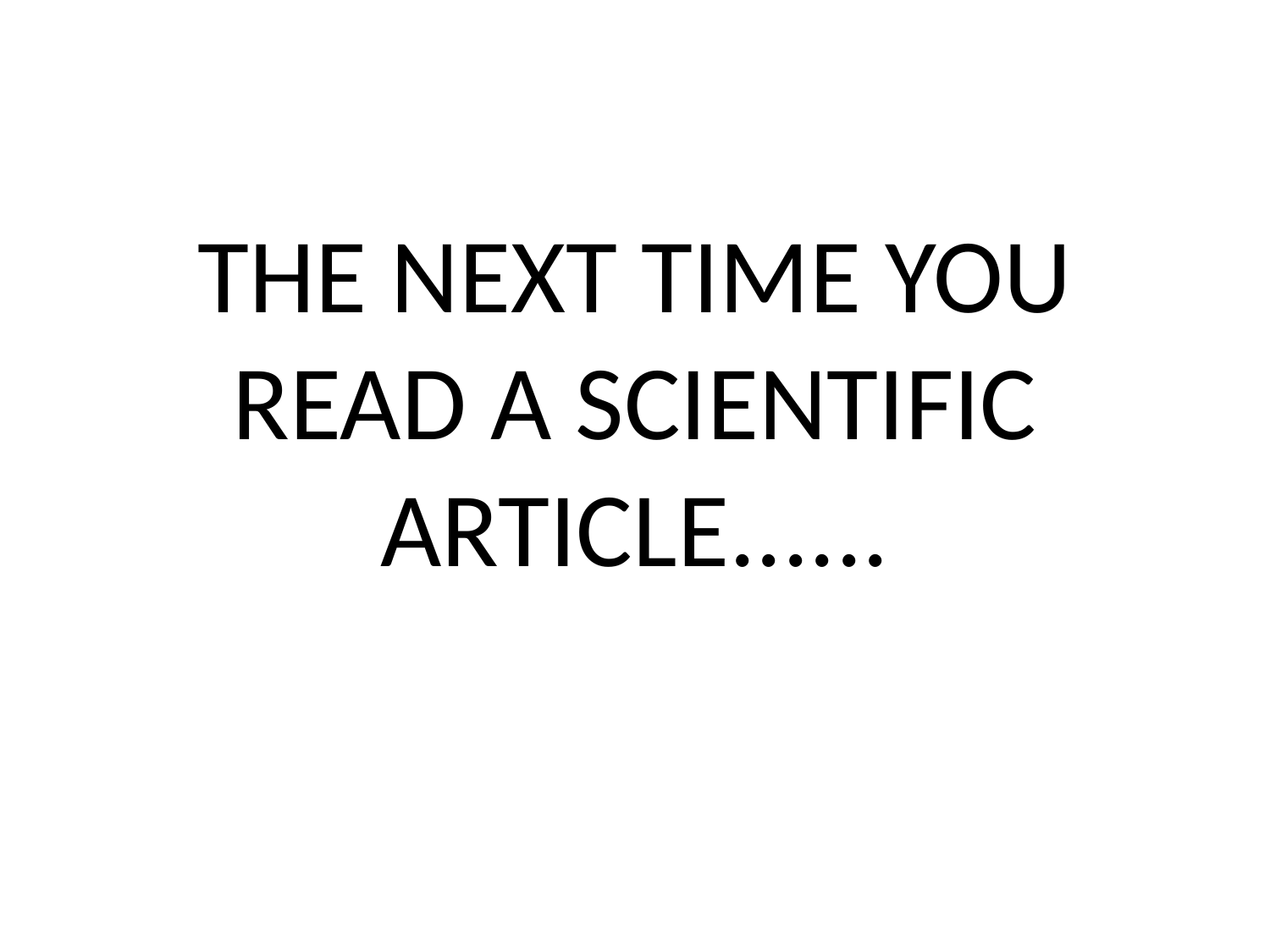

# THE NEXT TIME YOU READ A SCIENTIFIC ARTICLE......